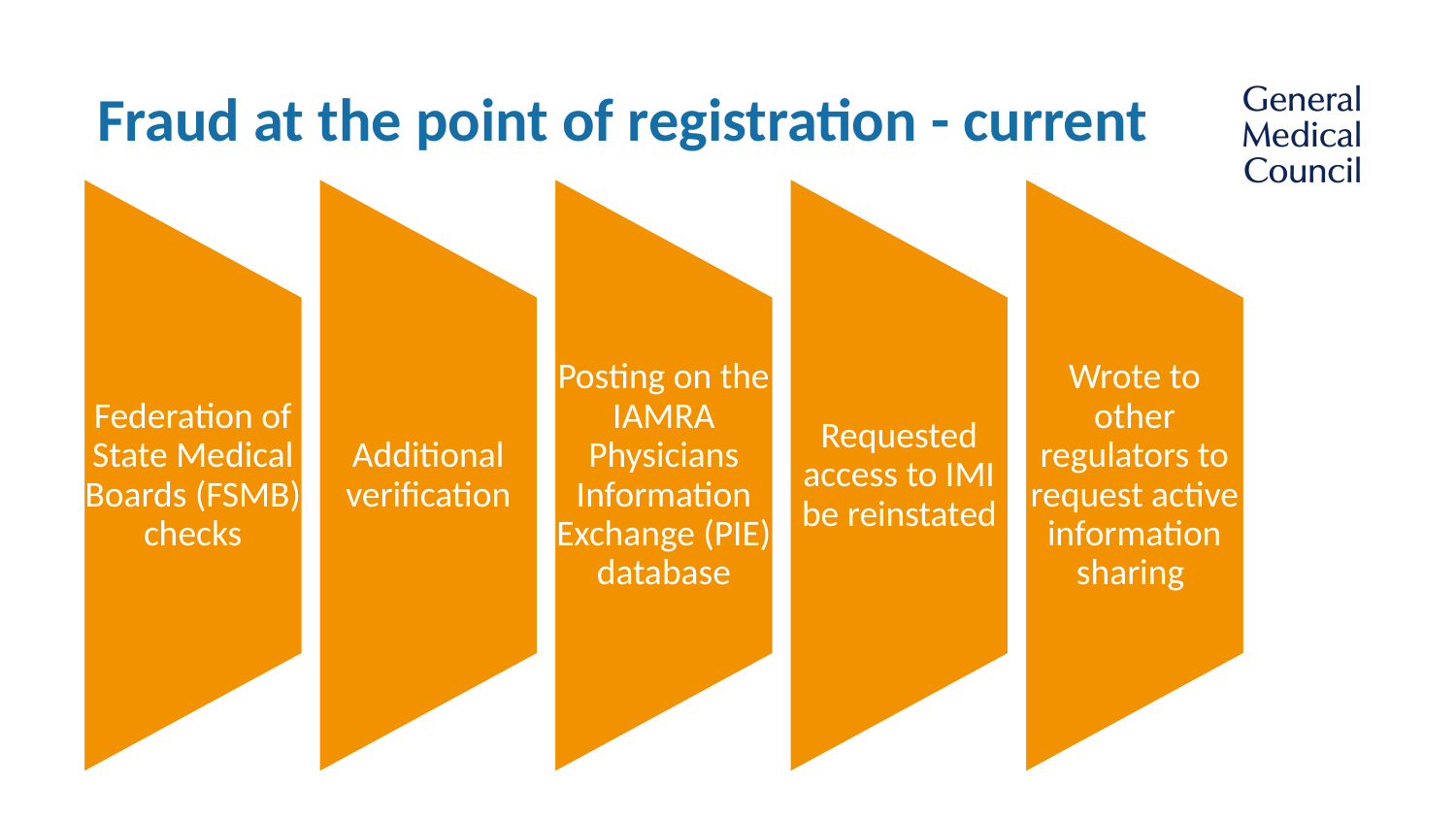

Fraud at the point of registration - current
Federation of State Medical Boards (FSMB) checks
Additional verification
Posting on the IAMRA Physicians Information Exchange (PIE) database
Requested access to IMI be reinstated
Wrote to other regulators to request active information sharing